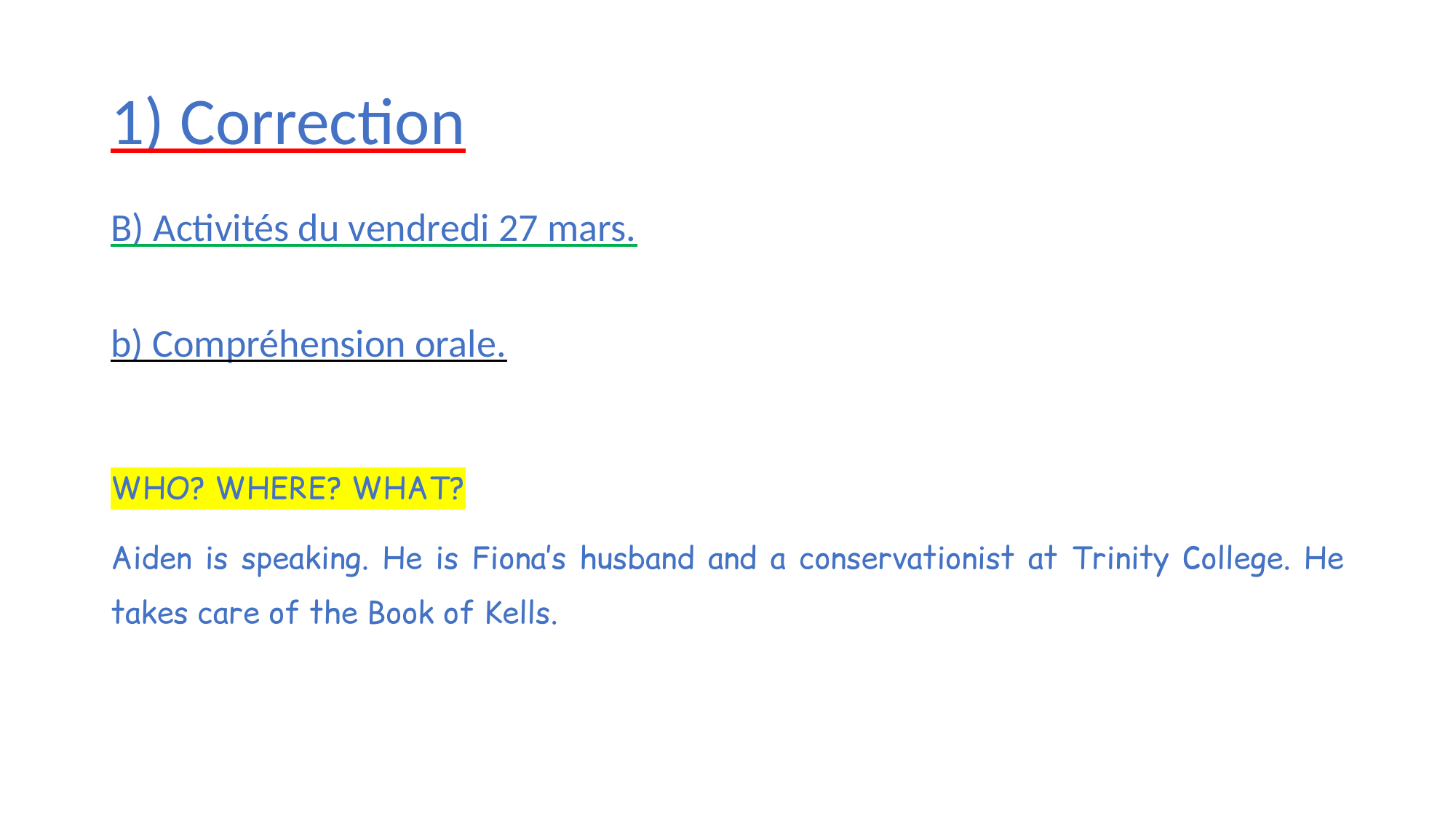

# 1) Correction
B) Activités du vendredi 27 mars.

b) Compréhension orale.

WHO? WHERE? WHAT?
Aiden is speaking. He is Fiona’s husband and a conservationist at Trinity College. He takes care of the Book of Kells.